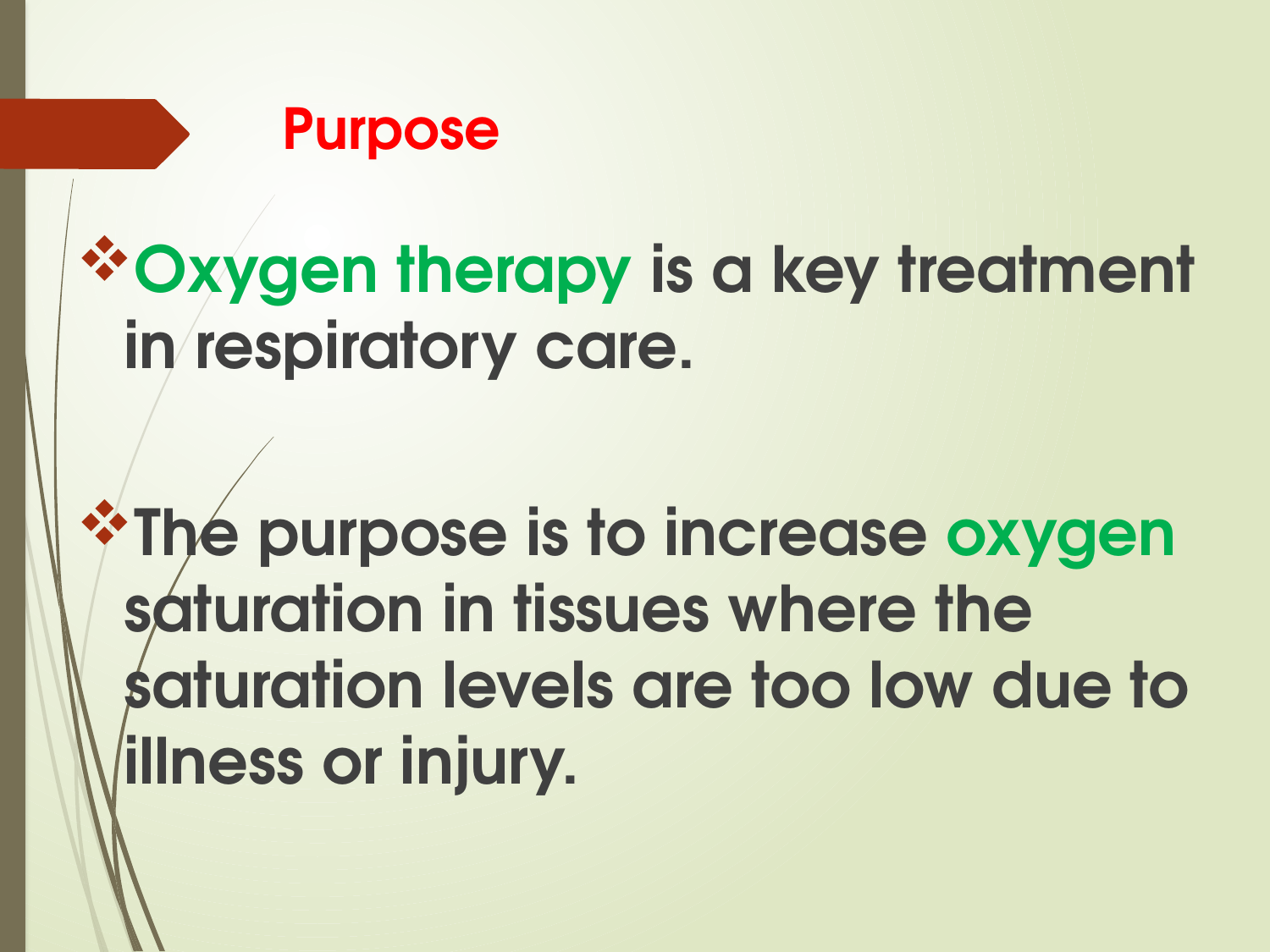

# Purpose
Oxygen therapy is a key treatment in respiratory care.

The purpose is to increase oxygen saturation in tissues where the saturation levels are too low due to illness or injury.